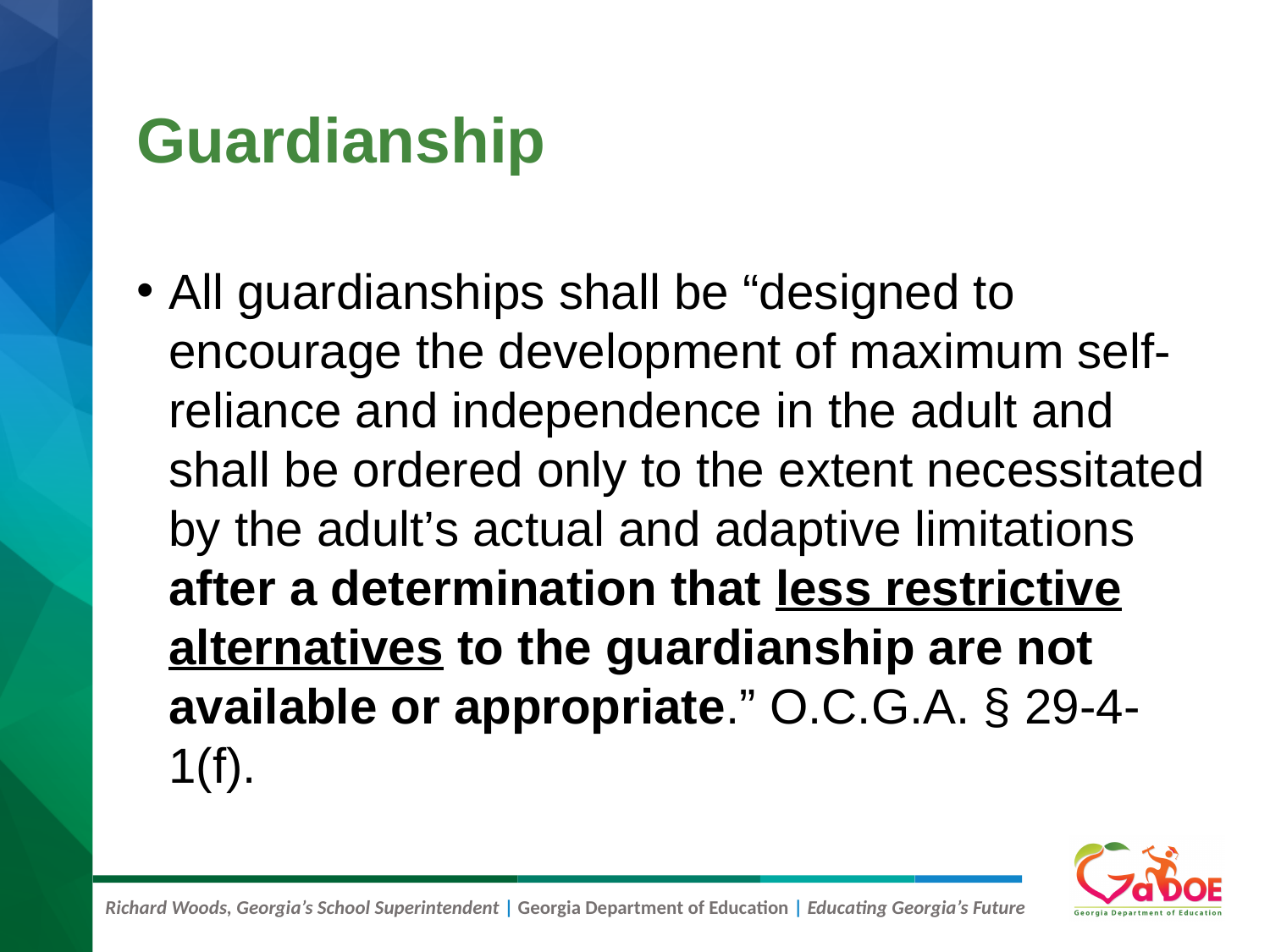

# Guardianship #3
All guardianships shall be “designed to encourage the development of maximum self-reliance and independence in the adult and shall be ordered only to the extent necessitated by the adult’s actual and adaptive limitations after a determination that less restrictive alternatives to the guardianship are not available or appropriate.” O.C.G.A. § 29-4-1(f).